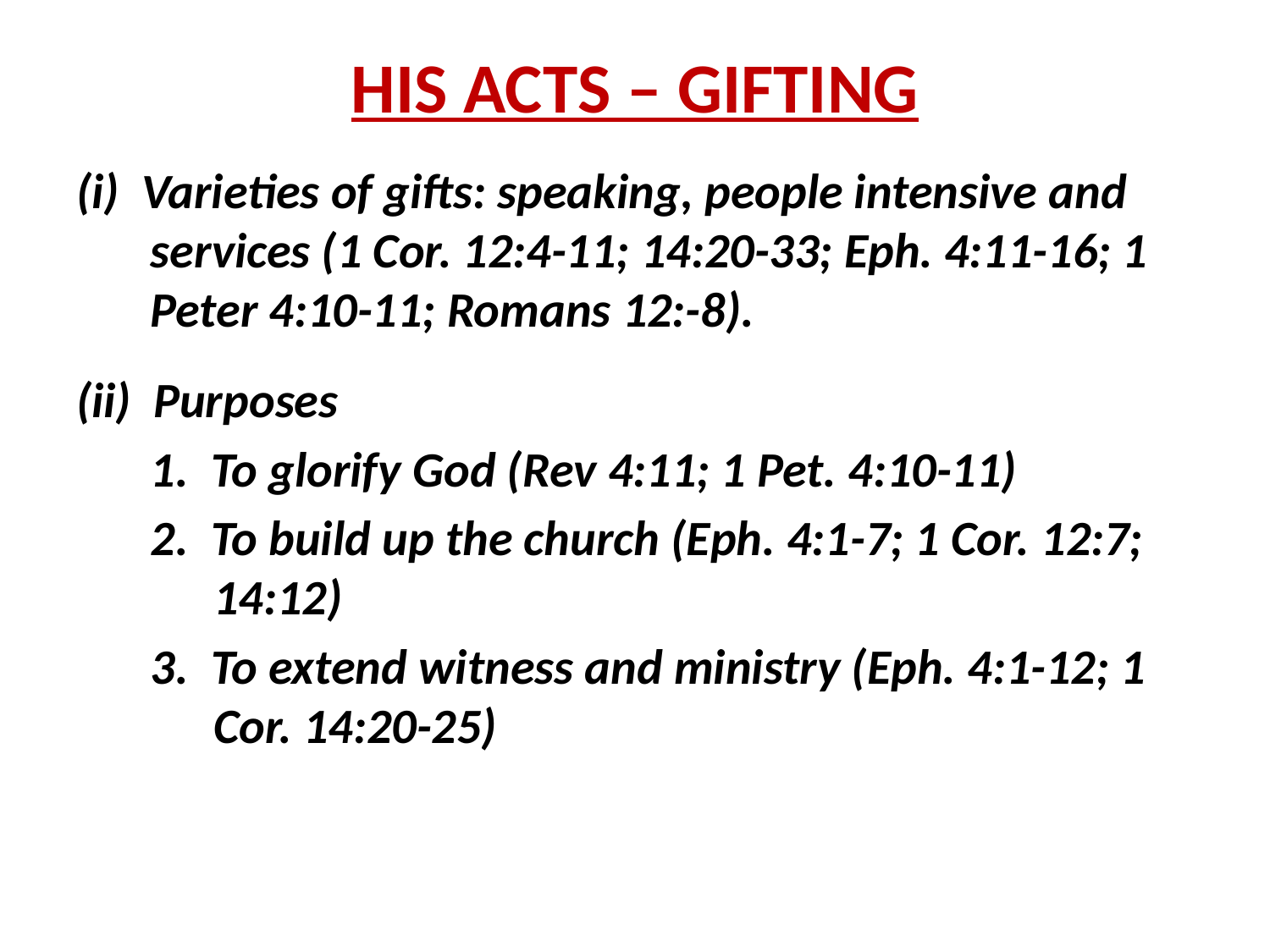

HIS ACTS – GIFTING
(i)  Varieties of gifts: speaking, people intensive and services (1 Cor. 12:4-11; 14:20-33; Eph. 4:11-16; 1 Peter 4:10-11; Romans 12:-8).
(ii)  Purposes
1.  To glorify God (Rev 4:11; 1 Pet. 4:10-11)
2.  To build up the church (Eph. 4:1-7; 1 Cor. 12:7; 14:12)
3.  To extend witness and ministry (Eph. 4:1-12; 1 Cor. 14:20-25)